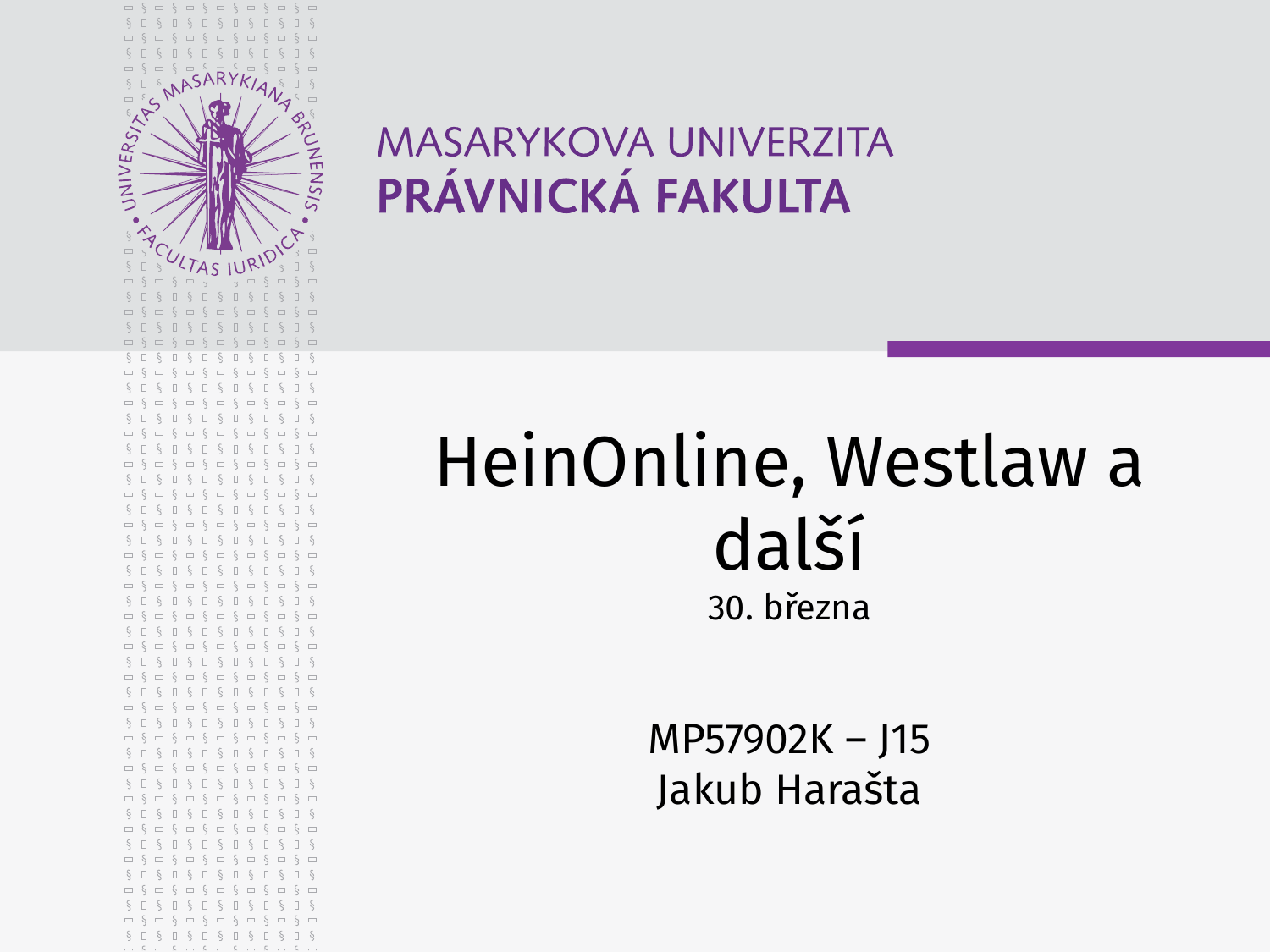

# HeinOnline, Westlaw a další 30. března MP57902K – J15 Jakub Harašta